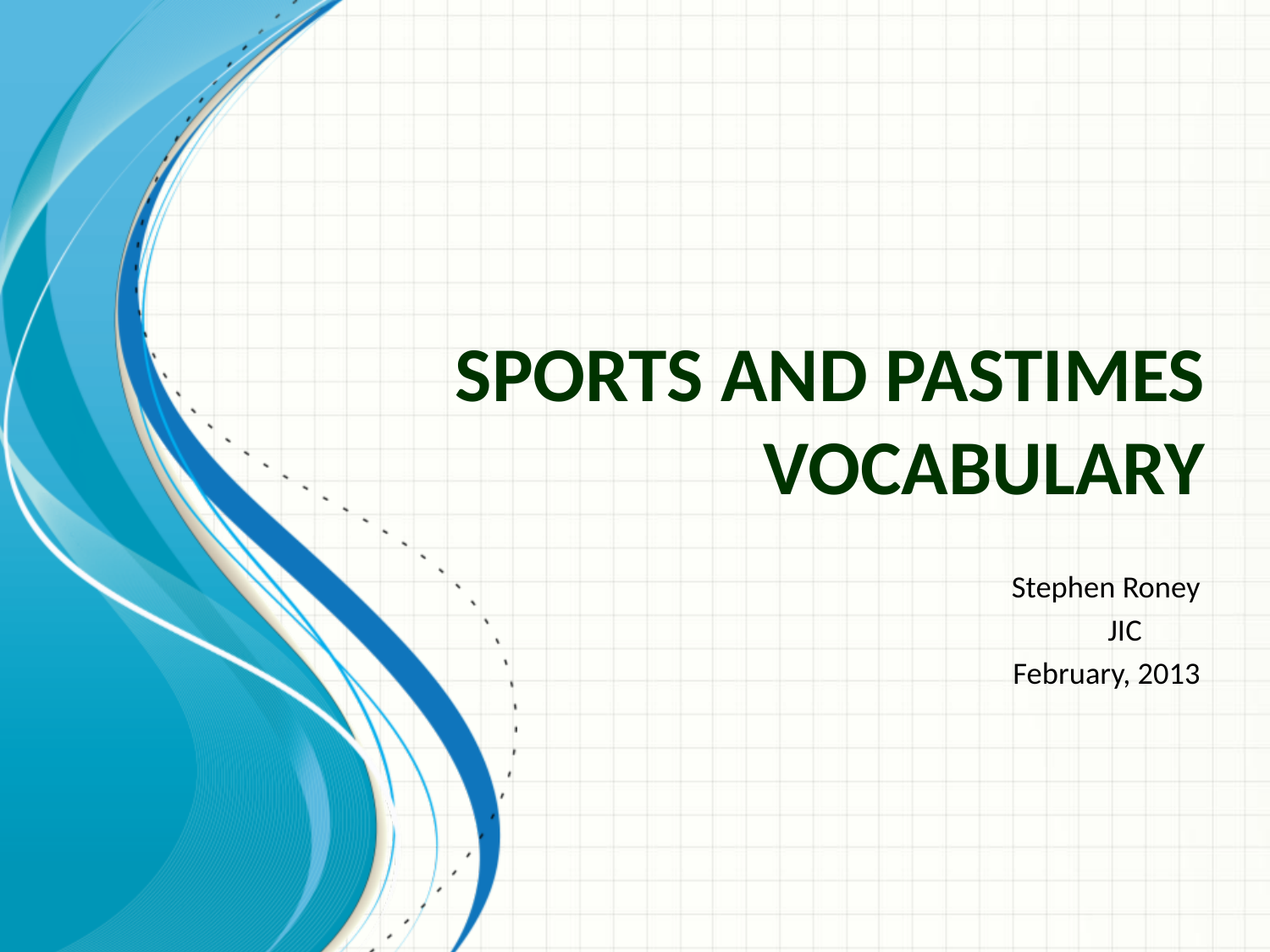

# Sports and Pastimes Vocabulary
Stephen Roney
JIC
February, 2013